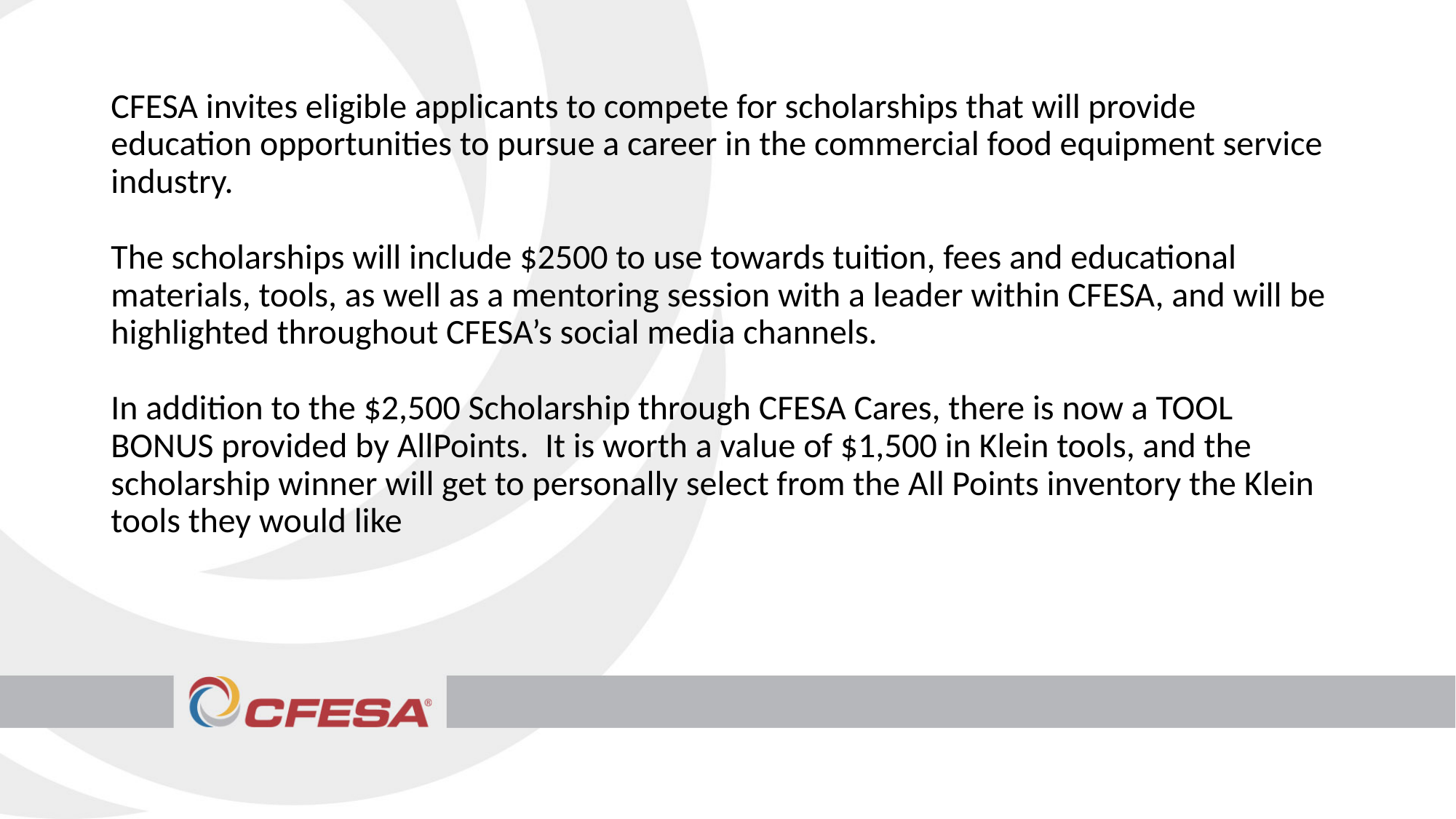

# CFESA invites eligible applicants to compete for scholarships that will provide education opportunities to pursue a career in the commercial food equipment service industry. The scholarships will include $2500 to use towards tuition, fees and educational materials, tools, as well as a mentoring session with a leader within CFESA, and will be highlighted throughout CFESA’s social media channels. In addition to the $2,500 Scholarship through CFESA Cares, there is now a TOOL BONUS provided by AllPoints.  It is worth a value of $1,500 in Klein tools, and the scholarship winner will get to personally select from the All Points inventory the Klein tools they would like